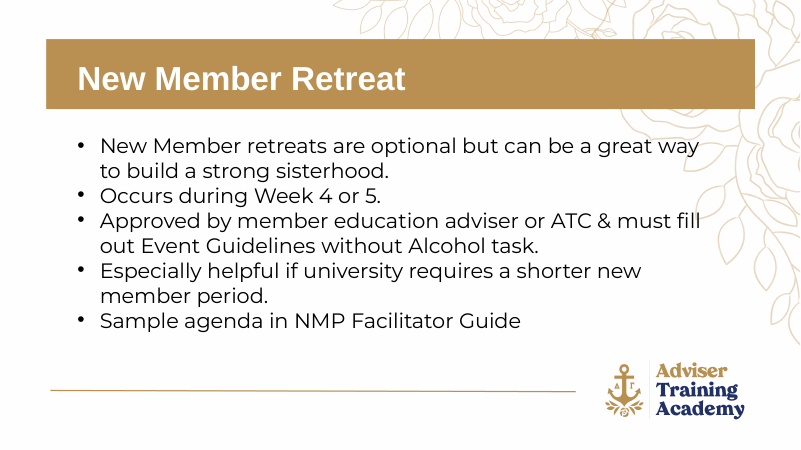

New Member Retreat
New Member retreats are optional but can be a great way to build a strong sisterhood.
Occurs during Week 4 or 5.
Approved by member education adviser or ATC & must fill out Event Guidelines without Alcohol task.
Especially helpful if university requires a shorter new member period.
Sample agenda in NMP Facilitator Guide